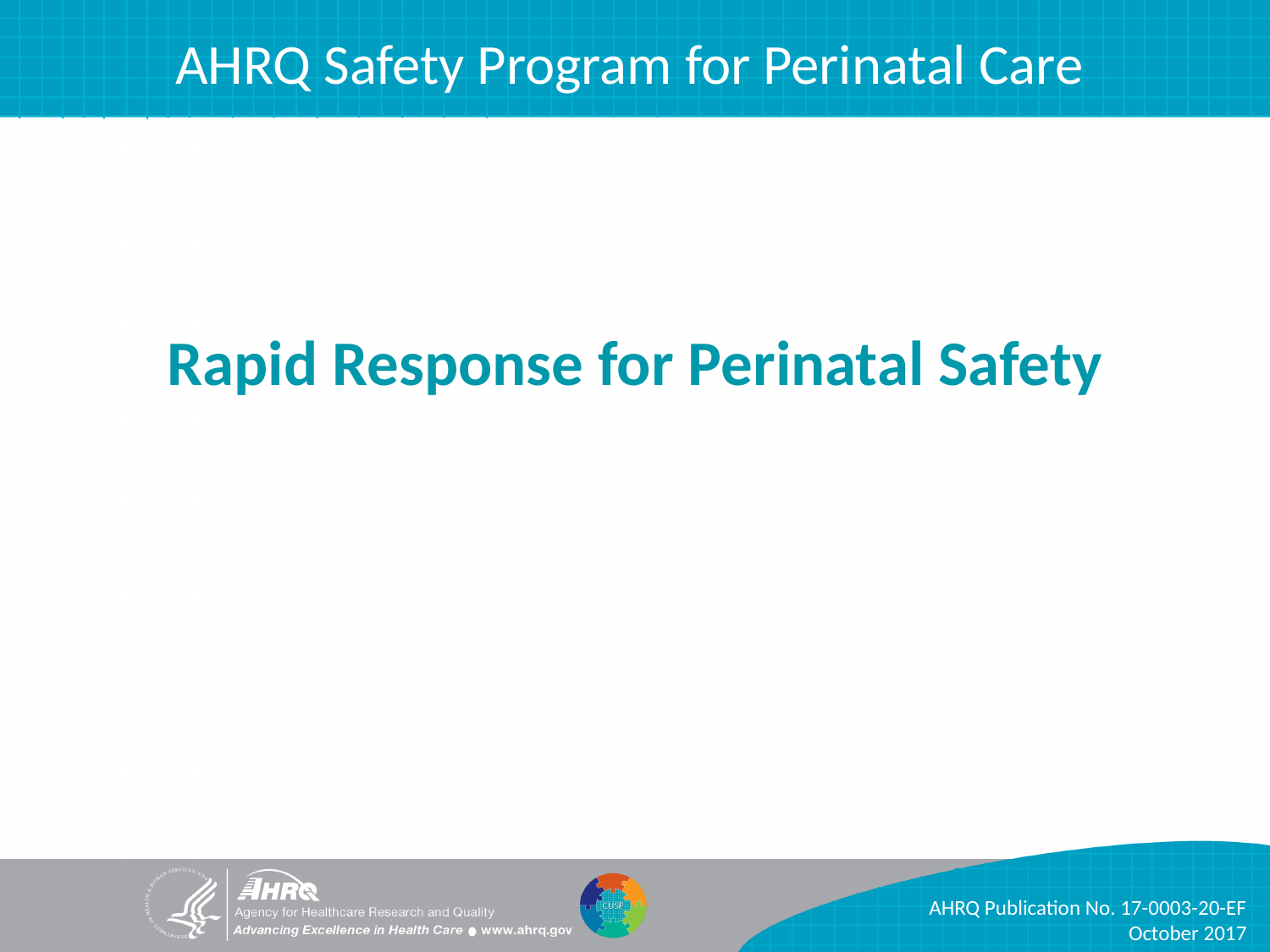

AHRQ Safety Program for Perinatal Care
# Rapid Response for Perinatal Safety
AHRQ Publication No. 17-0003-20-EF
October 2017